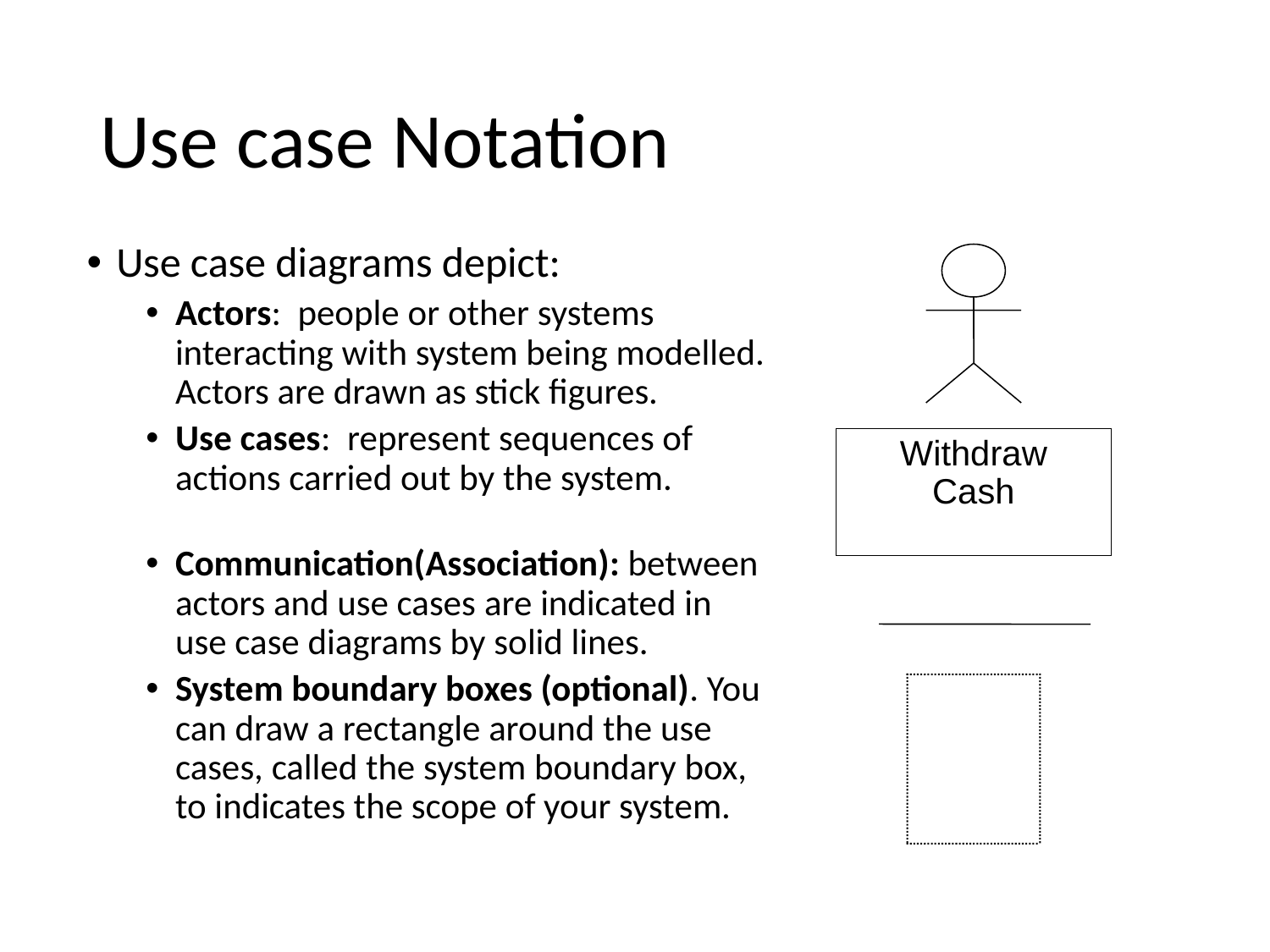

# Use case Notation
Use case diagrams depict:
Actors:  people or other systems interacting with system being modelled. Actors are drawn as stick figures.
Use cases:  represent sequences of actions carried out by the system.
Communication(Association): between actors and use cases are indicated in use case diagrams by solid lines.
System boundary boxes (optional). You can draw a rectangle around the use cases, called the system boundary box, to indicates the scope of your system.

Withdraw
Cash